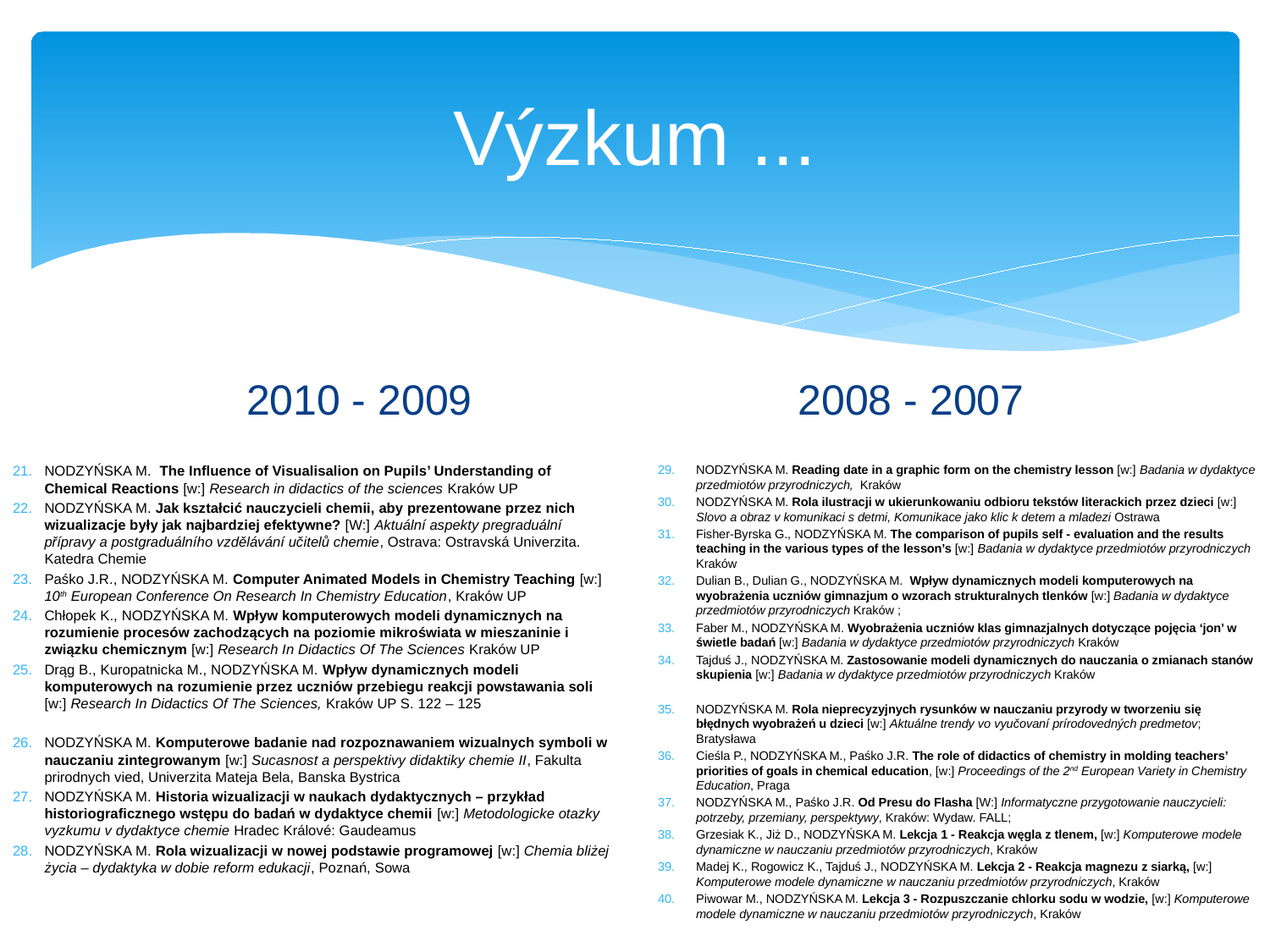

# Výzkum ...
2008 - 2007
2010 - 2009
NODZYŃSKA M.  The Influence of Visualisalion on Pupils’ Understanding of Chemical Reactions [w:] Research in didactics of the sciences Kraków UP
NODZYŃSKA M. Jak kształcić nauczycieli chemii, aby prezentowane przez nich wizualizacje były jak najbardziej efektywne? [W:] Aktuální aspekty pregraduální přípravy a postgraduálního vzdělávání učitelů chemie, Ostrava: Ostravská Univerzita. Katedra Chemie
Paśko J.R., NODZYŃSKA M. Computer Animated Models in Chemistry Teaching [w:] 10th European Conference On Research In Chemistry Education, Kraków UP
Chłopek K., NODZYŃSKA M. Wpływ komputerowych modeli dynamicznych na rozumienie procesów zachodzących na poziomie mikroświata w mieszaninie i związku chemicznym [w:] Research In Didactics Of The Sciences Kraków UP
Drąg B., Kuropatnicka M., NODZYŃSKA M. Wpływ dynamicznych modeli komputerowych na rozumienie przez uczniów przebiegu reakcji powstawania soli [w:] Research In Didactics Of The Sciences, Kraków UP S. 122 – 125

NODZYŃSKA M. Komputerowe badanie nad rozpoznawaniem wizualnych symboli w nauczaniu zintegrowanym [w:] Sucasnost a perspektivy didaktiky chemie II, Fakulta prirodnych vied, Univerzita Mateja Bela, Banska Bystrica
NODZYŃSKA M. Historia wizualizacji w naukach dydaktycznych – przykład historiograficznego wstępu do badań w dydaktyce chemii [w:] Metodologicke otazky vyzkumu v dydaktyce chemie Hradec Králové: Gaudeamus
NODZYŃSKA M. Rola wizualizacji w nowej podstawie programowej [w:] Chemia bliżej życia – dydaktyka w dobie reform edukacji, Poznań, Sowa

NODZYŃSKA M. Reading date in a graphic form on the chemistry lesson [w:] Badania w dydaktyce przedmiotów przyrodniczych,  Kraków
NODZYŃSKA M. Rola ilustracji w ukierunkowaniu odbioru tekstów literackich przez dzieci [w:] Slovo a obraz v komunikaci s detmi, Komunikace jako klic k detem a mladezi Ostrawa
Fisher-Byrska G., NODZYŃSKA M. The comparison of pupils self - evaluation and the results teaching in the various types of the lesson’s [w:] Badania w dydaktyce przedmiotów przyrodniczych Kraków
Dulian B., Dulian G., NODZYŃSKA M.  Wpływ dynamicznych modeli komputerowych na wyobrażenia uczniów gimnazjum o wzorach strukturalnych tlenków [w:] Badania w dydaktyce przedmiotów przyrodniczych Kraków ;
Faber M., NODZYŃSKA M. Wyobrażenia uczniów klas gimnazjalnych dotyczące pojęcia ‘jon’ w świetle badań [w:] Badania w dydaktyce przedmiotów przyrodniczych Kraków
Tajduś J., NODZYŃSKA M. Zastosowanie modeli dynamicznych do nauczania o zmianach stanów skupienia [w:] Badania w dydaktyce przedmiotów przyrodniczych Kraków

NODZYŃSKA M. Rola nieprecyzyjnych rysunków w nauczaniu przyrody w tworzeniu się błędnych wyobrażeń u dzieci [w:] Aktuálne trendy vo vyučovaní prírodovedných predmetov; Bratysława
Cieśla P., NODZYŃSKA M., Paśko J.R. The role of didactics of chemistry in molding teachers’ priorities of goals in chemical education, [w:] Proceedings of the 2nd European Variety in Chemistry Education, Praga
NODZYŃSKA M., Paśko J.R. Od Presu do Flasha [W:] Informatyczne przygotowanie nauczycieli: potrzeby, przemiany, perspektywy, Kraków: Wydaw. FALL;
Grzesiak K., Jiż D., NODZYŃSKA M. Lekcja 1 - Reakcja węgla z tlenem, [w:] Komputerowe modele dynamiczne w nauczaniu przedmiotów przyrodniczych, Kraków
Madej K., Rogowicz K., Tajduś J., NODZYŃSKA M. Lekcja 2 - Reakcja magnezu z siarką, [w:] Komputerowe modele dynamiczne w nauczaniu przedmiotów przyrodniczych, Kraków
Piwowar M., NODZYŃSKA M. Lekcja 3 - Rozpuszczanie chlorku sodu w wodzie, [w:] Komputerowe modele dynamiczne w nauczaniu przedmiotów przyrodniczych, Kraków